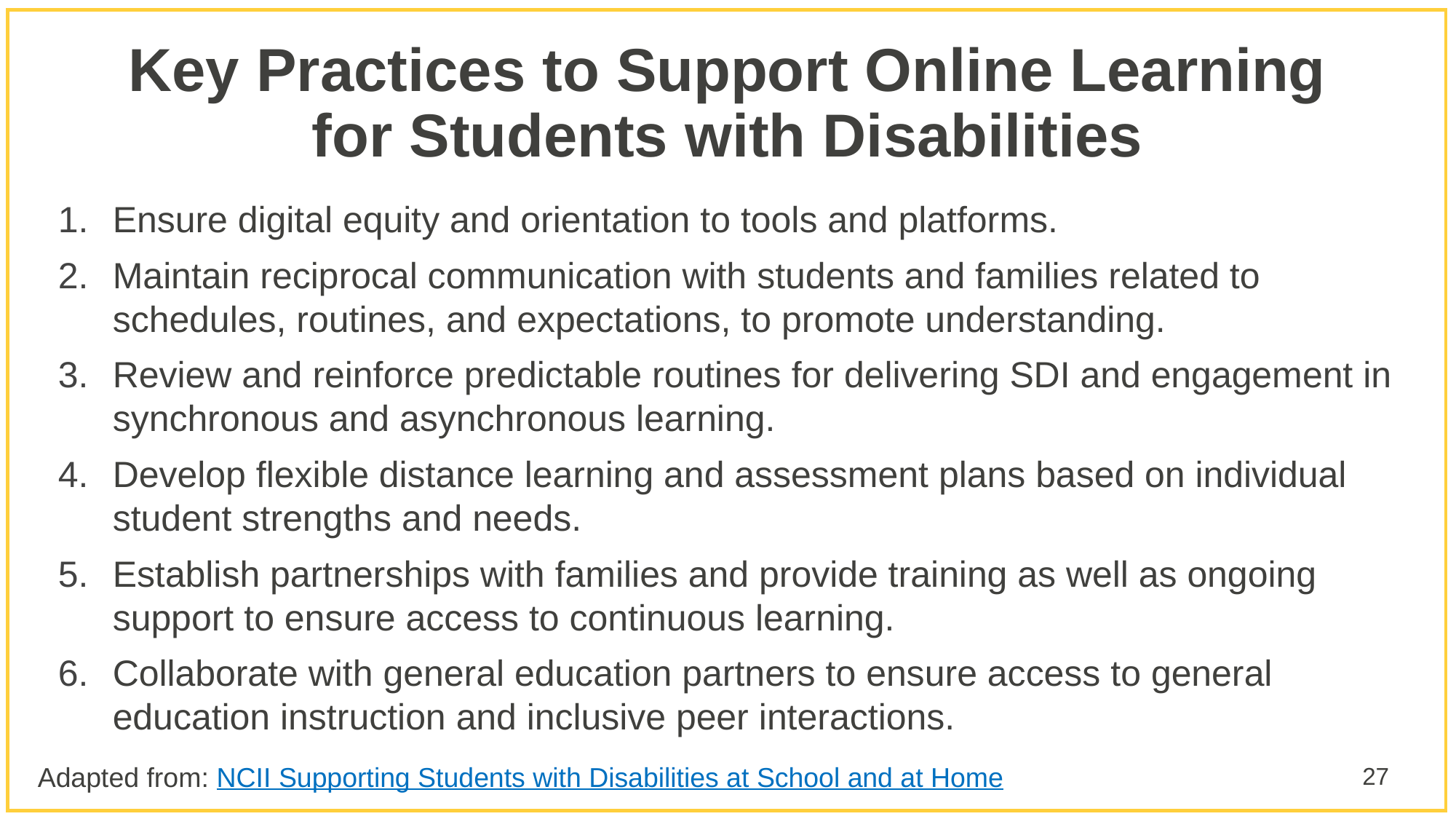

# Key Practices to Support Online Learning for Students with Disabilities
Ensure digital equity and orientation to tools and platforms.
Maintain reciprocal communication with students and families related to schedules, routines, and expectations, to promote understanding.
Review and reinforce predictable routines for delivering SDI and engagement in synchronous and asynchronous learning.
Develop flexible distance learning and assessment plans based on individual student strengths and needs.
Establish partnerships with families and provide training as well as ongoing support to ensure access to continuous learning.
Collaborate with general education partners to ensure access to general education instruction and inclusive peer interactions.
27
Adapted from: NCII Supporting Students with Disabilities at School and at Home